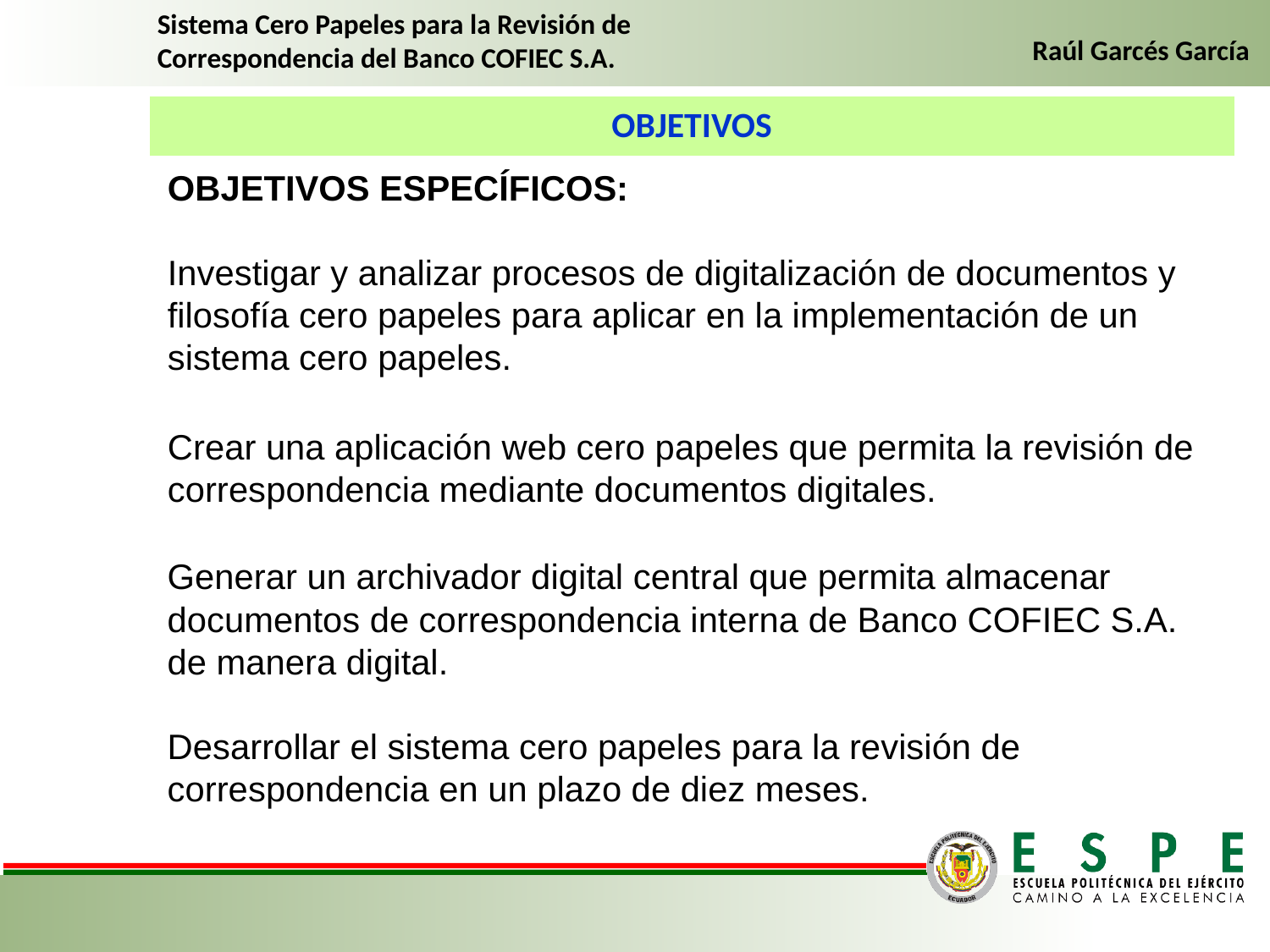

Sistema Cero Papeles para la Revisión de Correspondencia del Banco COFIEC S.A.

Raúl Garcés García
OBJETIVOS
OBJETIVOS ESPECÍFICOS:

Investigar y analizar procesos de digitalización de documentos y filosofía cero papeles para aplicar en la implementación de un sistema cero papeles.

Crear una aplicación web cero papeles que permita la revisión de correspondencia mediante documentos digitales.

Generar un archivador digital central que permita almacenar documentos de correspondencia interna de Banco COFIEC S.A. de manera digital.

Desarrollar el sistema cero papeles para la revisión de correspondencia en un plazo de diez meses.